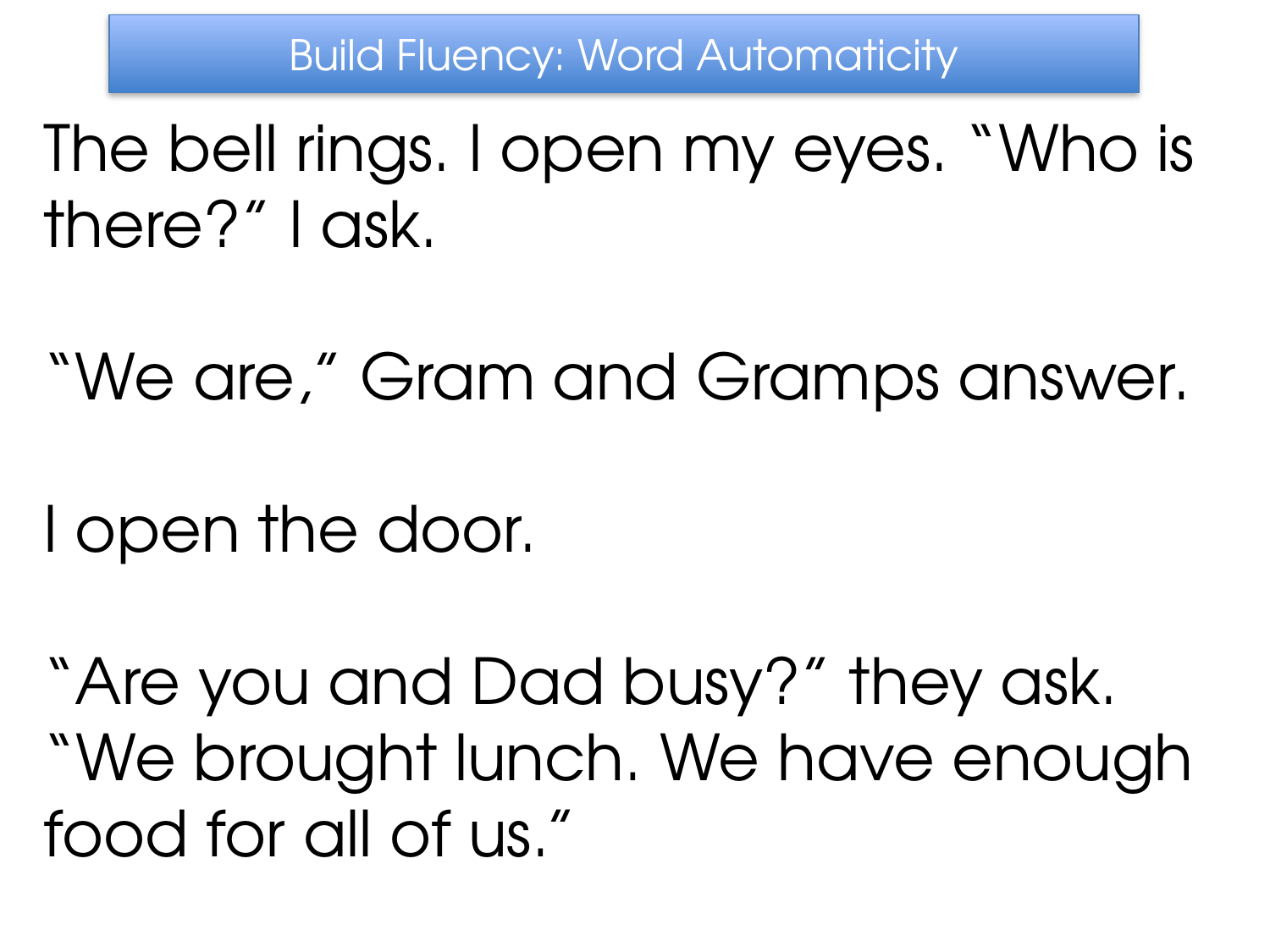

Build Fluency: Word Automaticity
The bell rings. I open my eyes. “Who is there?” I ask.

“We are,” Gram and Gramps answer.

I open the door.

“Are you and Dad busy?” they ask. “We brought lunch. We have enough food for all of us.”